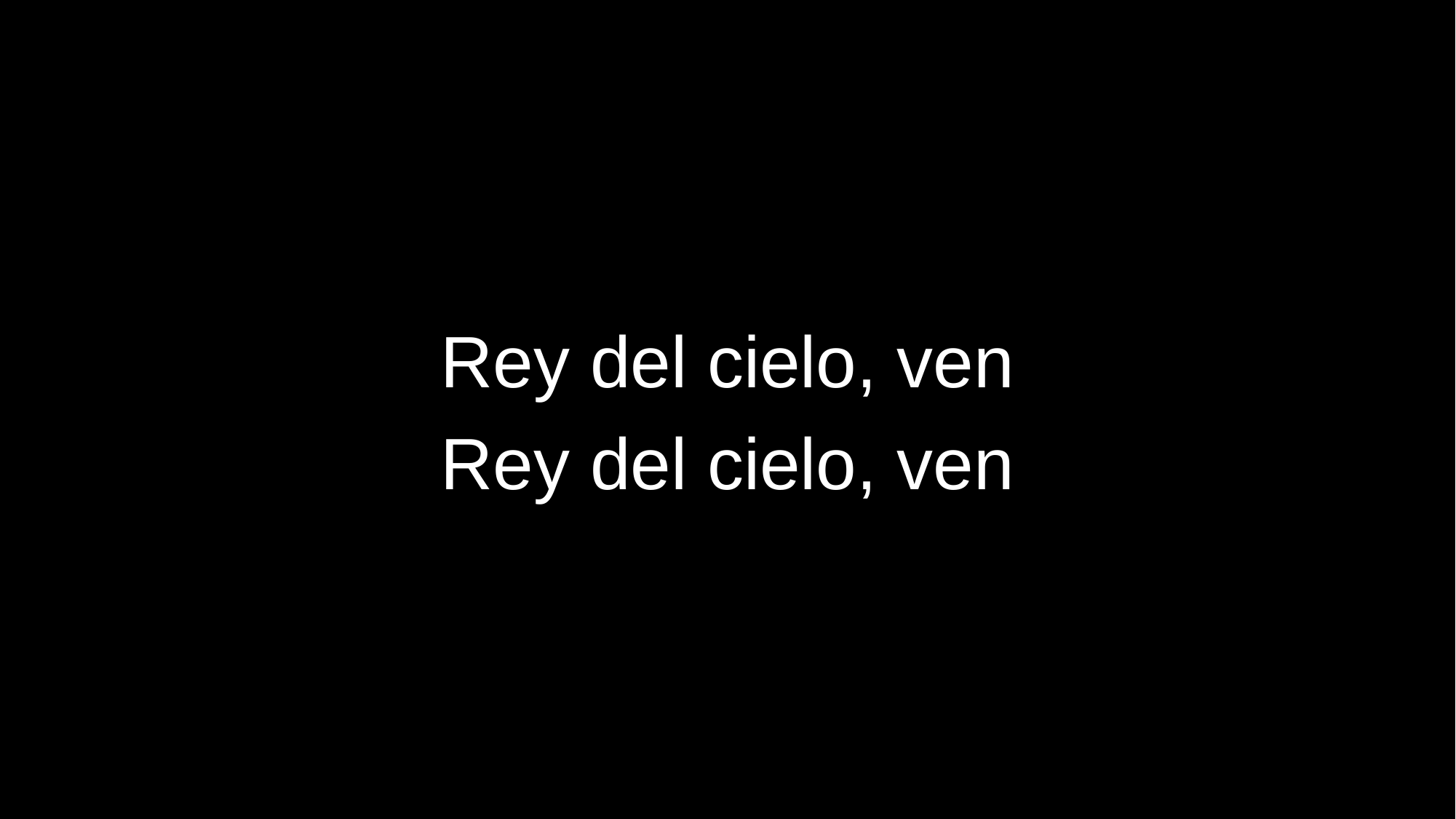

Rey del cielo, ven
Rey del cielo, ven